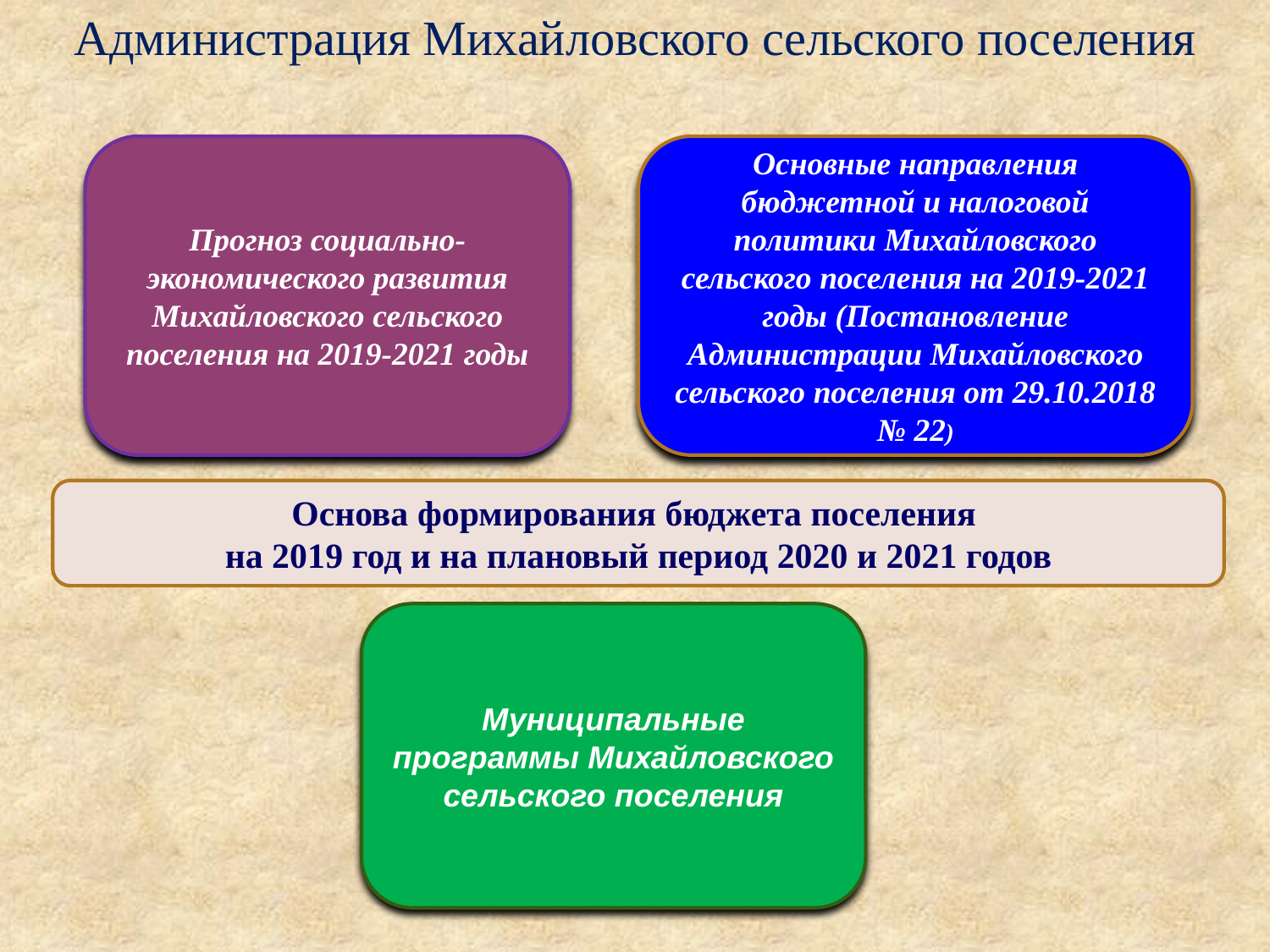

Администрация Михайловского сельского поселения
Прогноз социально-экономического развития Михайловского сельского поселения на 2019-2021 годы
Основные направления бюджетной и налоговой политики Михайловского сельского поселения на 2019-2021 годы (Постановление Администрации Михайловского сельского поселения от 29.10.2018 № 22)
Основа формирования бюджета поселения
на 2019 год и на плановый период 2020 и 2021 годов
Муниципальные программы Михайловского сельского поселения